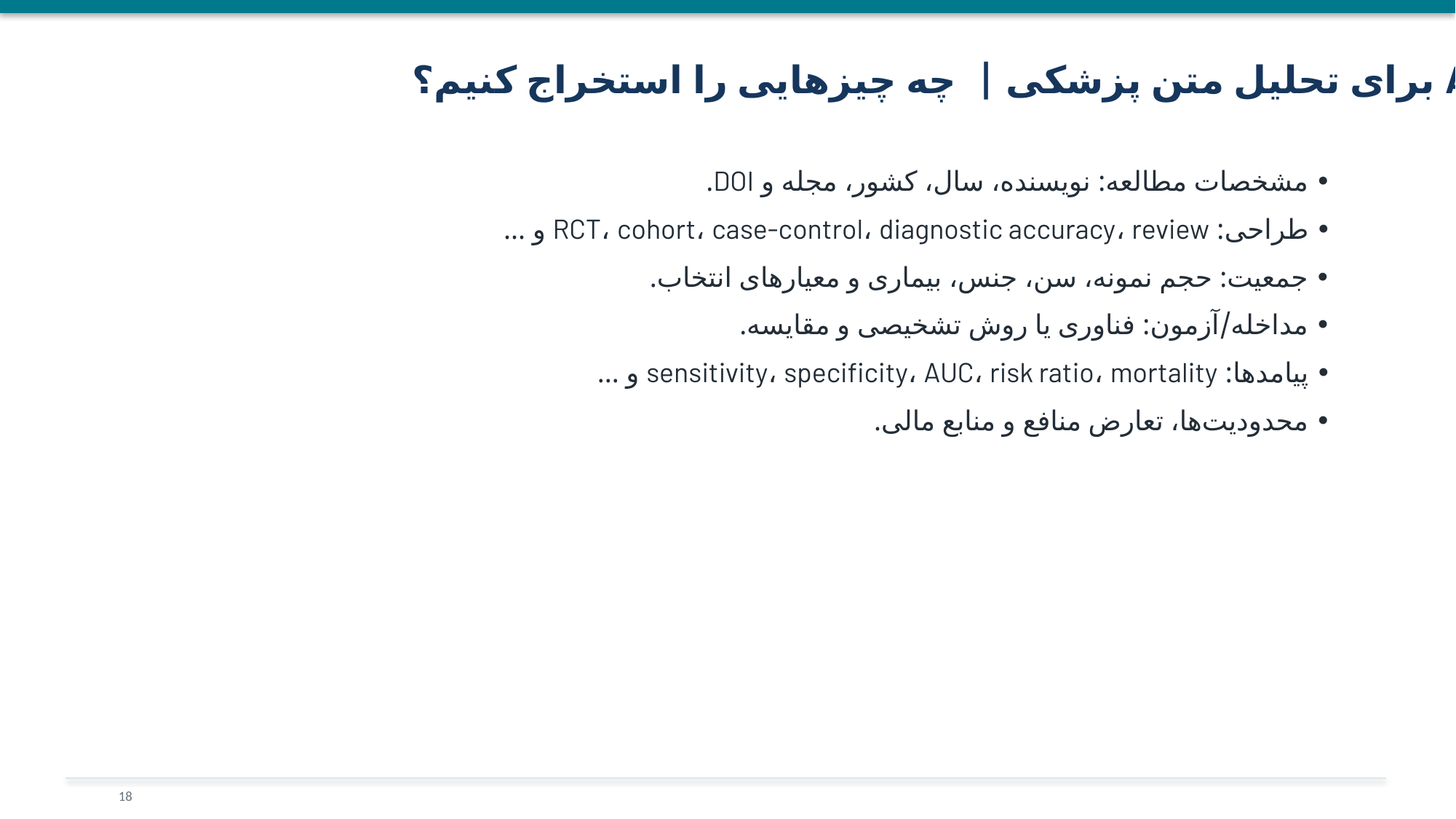

AI برای تحلیل متن پزشکی |  چه چیزهایی را استخراج کنیم؟
• مشخصات مطالعه: نویسنده، سال، کشور، مجله و DOI.
• طراحی: RCT، cohort، case-control، diagnostic accuracy، review و ...
• جمعیت: حجم نمونه، سن، جنس، بیماری و معیارهای انتخاب.
• مداخله/آزمون: فناوری یا روش تشخیصی و مقایسه.
• پیامدها: sensitivity، specificity، AUC، risk ratio، mortality و ...
• محدودیت‌ها، تعارض منافع و منابع مالی.

18